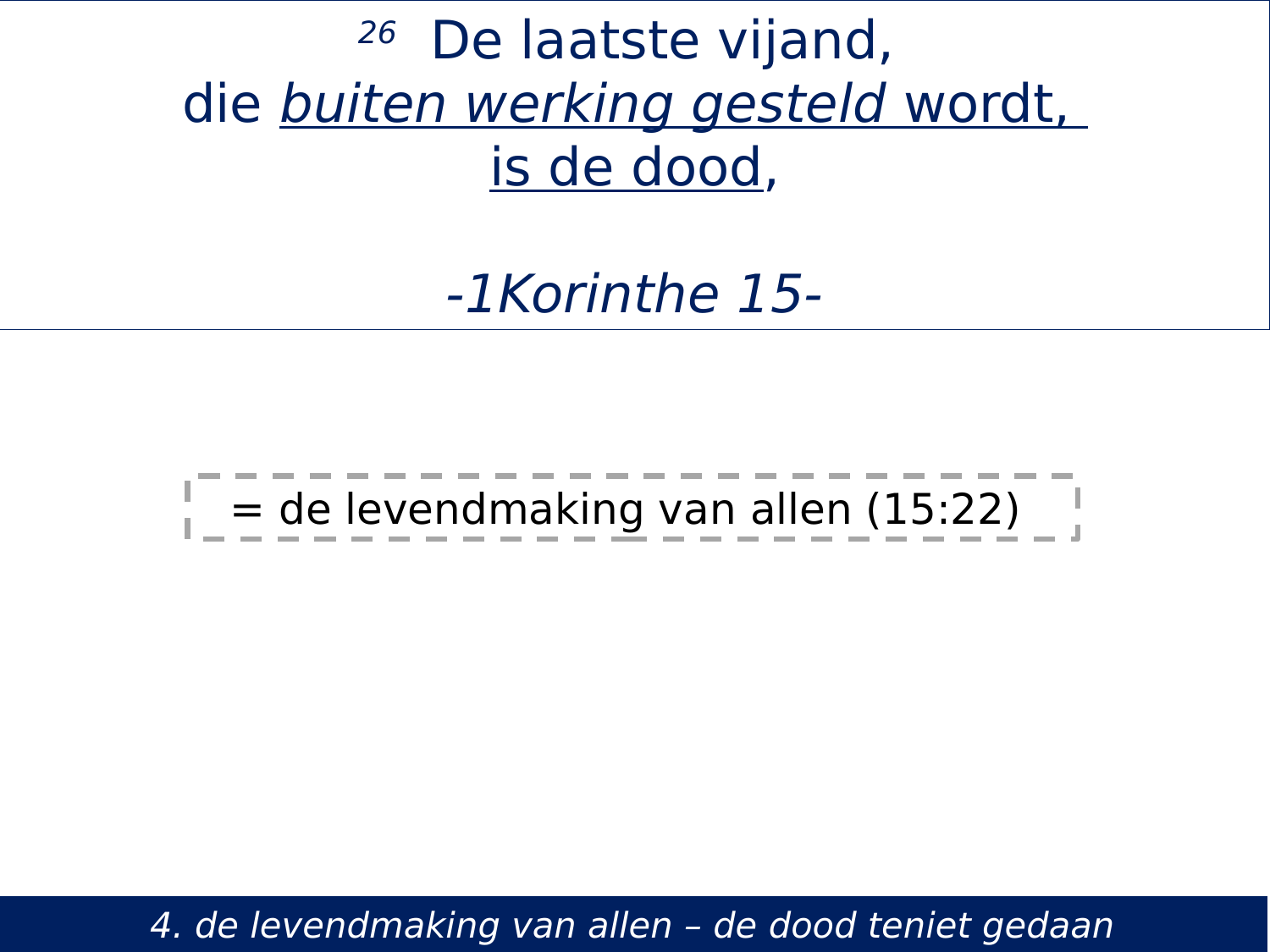

26  De laatste vijand,
die buiten werking gesteld wordt,
is de dood,

-1Korinthe 15-
= de levendmaking van allen (15:22)
4. de levendmaking van allen – de dood teniet gedaan